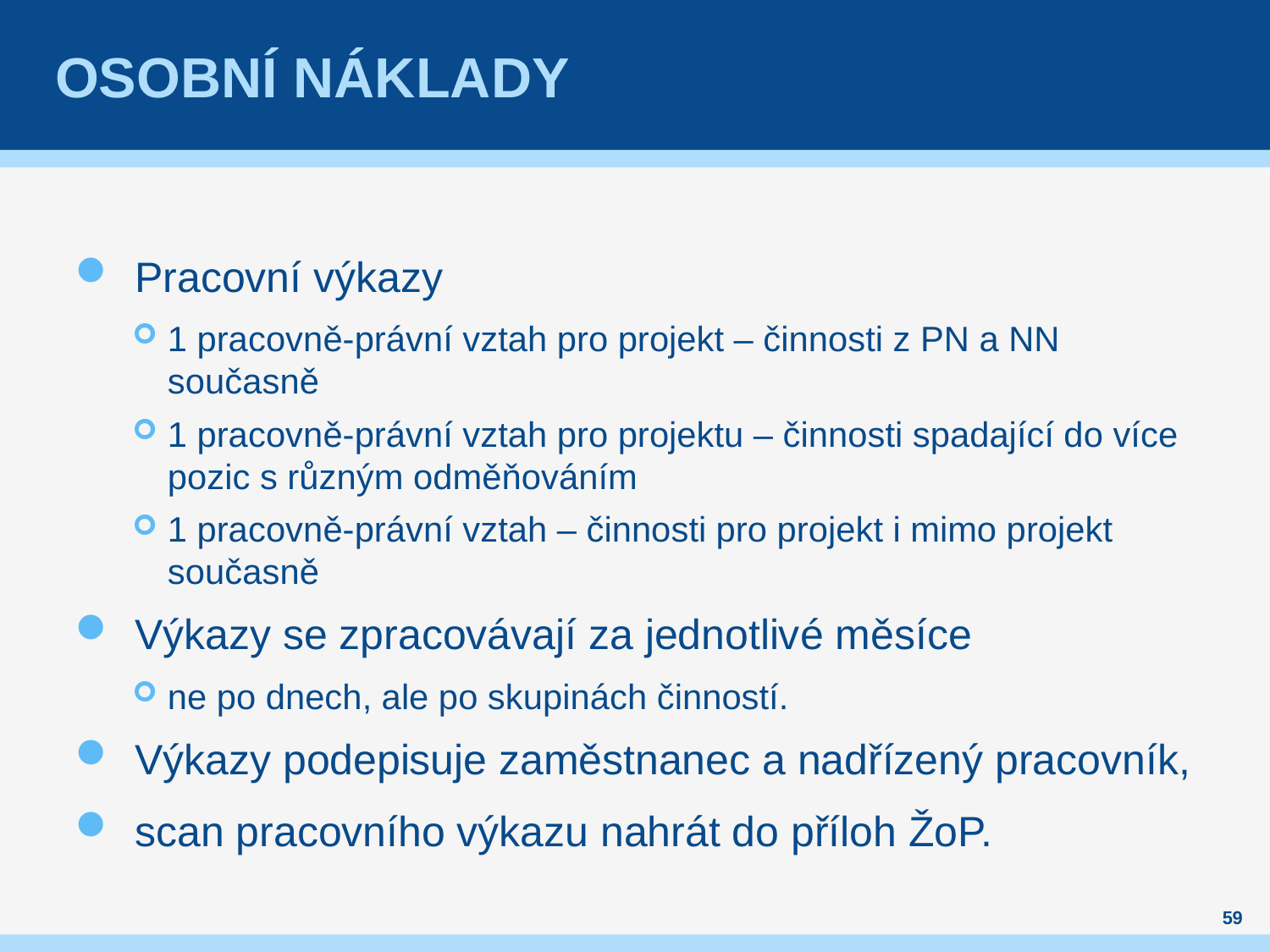

# Osobní náklady
Pracovní výkazy
1 pracovně-právní vztah pro projekt – činnosti z PN a NN současně
1 pracovně-právní vztah pro projektu – činnosti spadající do více pozic s různým odměňováním
1 pracovně-právní vztah – činnosti pro projekt i mimo projekt současně
Výkazy se zpracovávají za jednotlivé měsíce
ne po dnech, ale po skupinách činností.
Výkazy podepisuje zaměstnanec a nadřízený pracovník,
scan pracovního výkazu nahrát do příloh ŽoP.

59